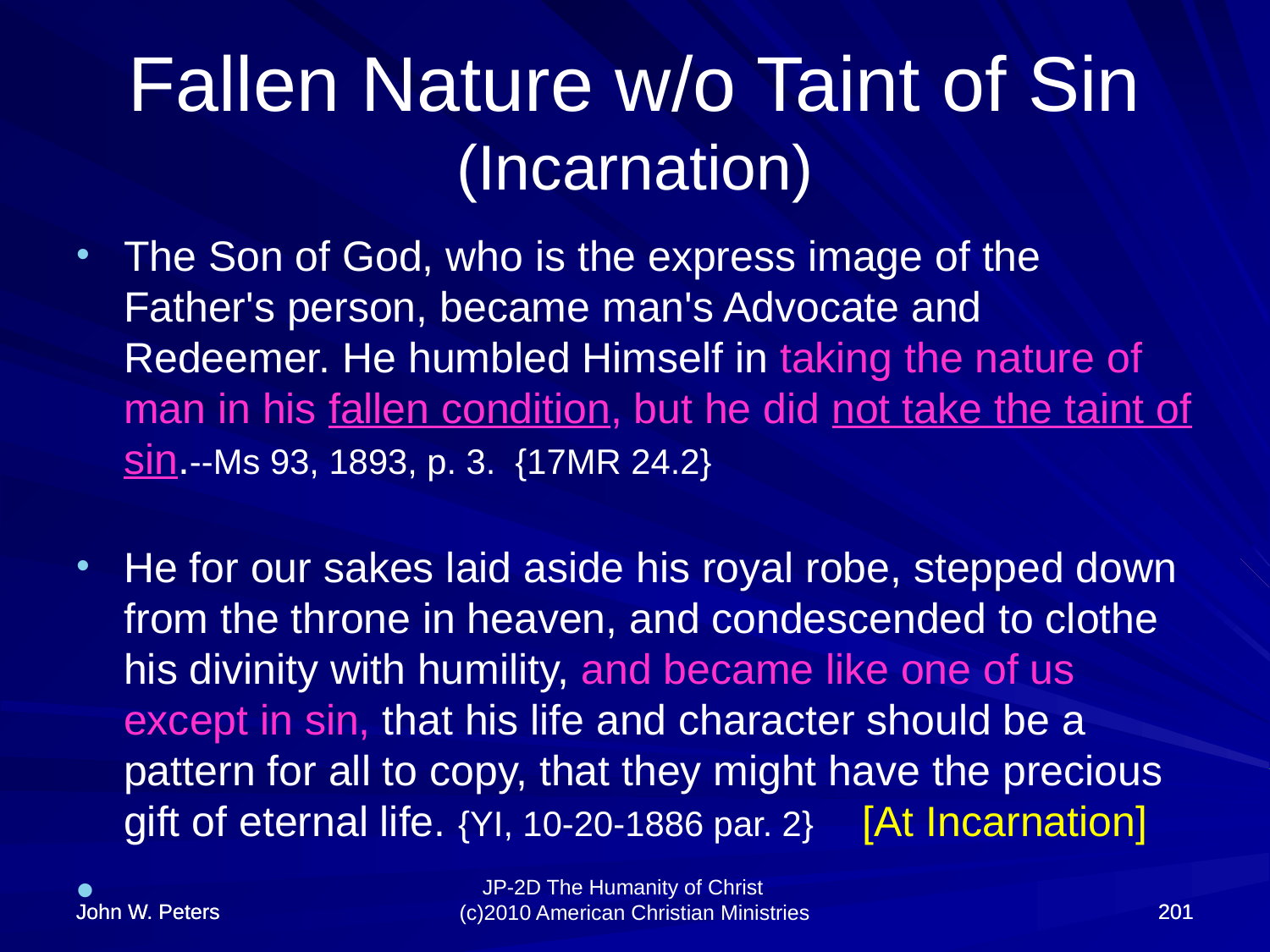

# Fallen Nature w/o Taint of Sin (Incarnation)
The Son of God, who is the express image of the Father's person, became man's Advocate and Redeemer. He humbled Himself in taking the nature of man in his fallen condition, but he did not take the taint of sin.--Ms 93, 1893, p. 3.  {17MR 24.2}

He for our sakes laid aside his royal robe, stepped down from the throne in heaven, and condescended to clothe his divinity with humility, and became like one of us except in sin, that his life and character should be a pattern for all to copy, that they might have the precious gift of eternal life. {YI, 10-20-1886 par. 2}     [At Incarnation]

John W. Peters
John W. Peters
201
201
JP-2D The Humanity of Christ     (c)2010 American Christian Ministries